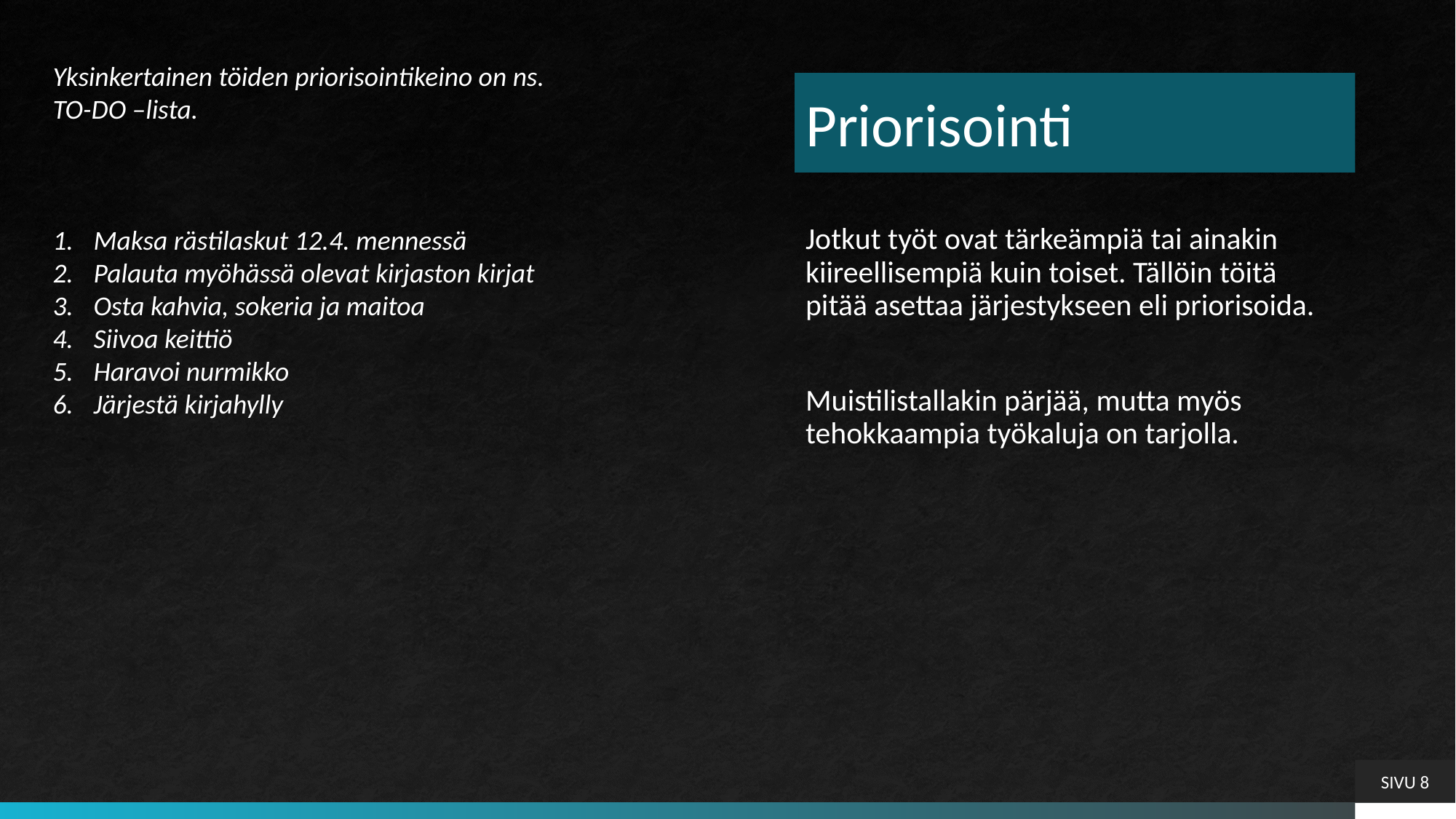

Yksinkertainen töiden priorisointikeino on ns. TO-DO –lista.

Maksa rästilaskut 12.4. mennessä
Palauta myöhässä olevat kirjaston kirjat
Osta kahvia, sokeria ja maitoa
Siivoa keittiö
Haravoi nurmikko
Järjestä kirjahylly

# Priorisointi
Jotkut työt ovat tärkeämpiä tai ainakin kiireellisempiä kuin toiset. Tällöin töitä pitää asettaa järjestykseen eli priorisoida.

Muistilistallakin pärjää, mutta myös tehokkaampia työkaluja on tarjolla.

SIVU 8